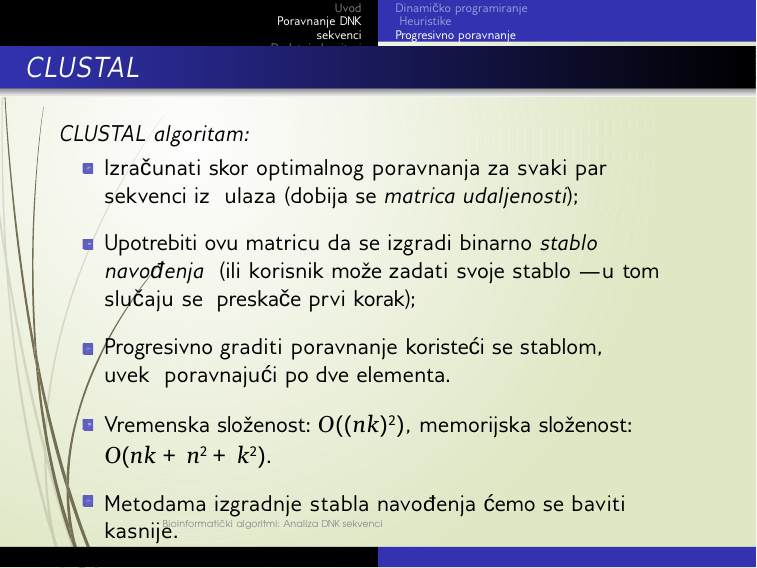

Uvod  Poravnanje DNK sekvenci
Dodatni algoritmi
Dinamičko programiranje  Heuristike
Progresivno poravnanje
CLUSTAL

CLUSTAL algoritam:
Izračunati skor optimalnog poravnanja za svaki par sekvenci iz  ulaza (dobija se matrica udaljenosti);
Upotrebiti ovu matricu da se izgradi binarno stablo navođenja  (ili korisnik može zadati svoje stablo — u tom slučaju se  preskače prvi korak);
Progresivno graditi poravnanje koristeći se stablom, uvek  poravnajući po dve elementa.
Vremenska složenost: O((nk)2), memorijska složenost:
O(nk + n2 + k2).
Metodama izgradnje stabla navođenja ćemo se baviti kasnije.

Bioinformatički algoritmi: Analiza DNK sekvenci